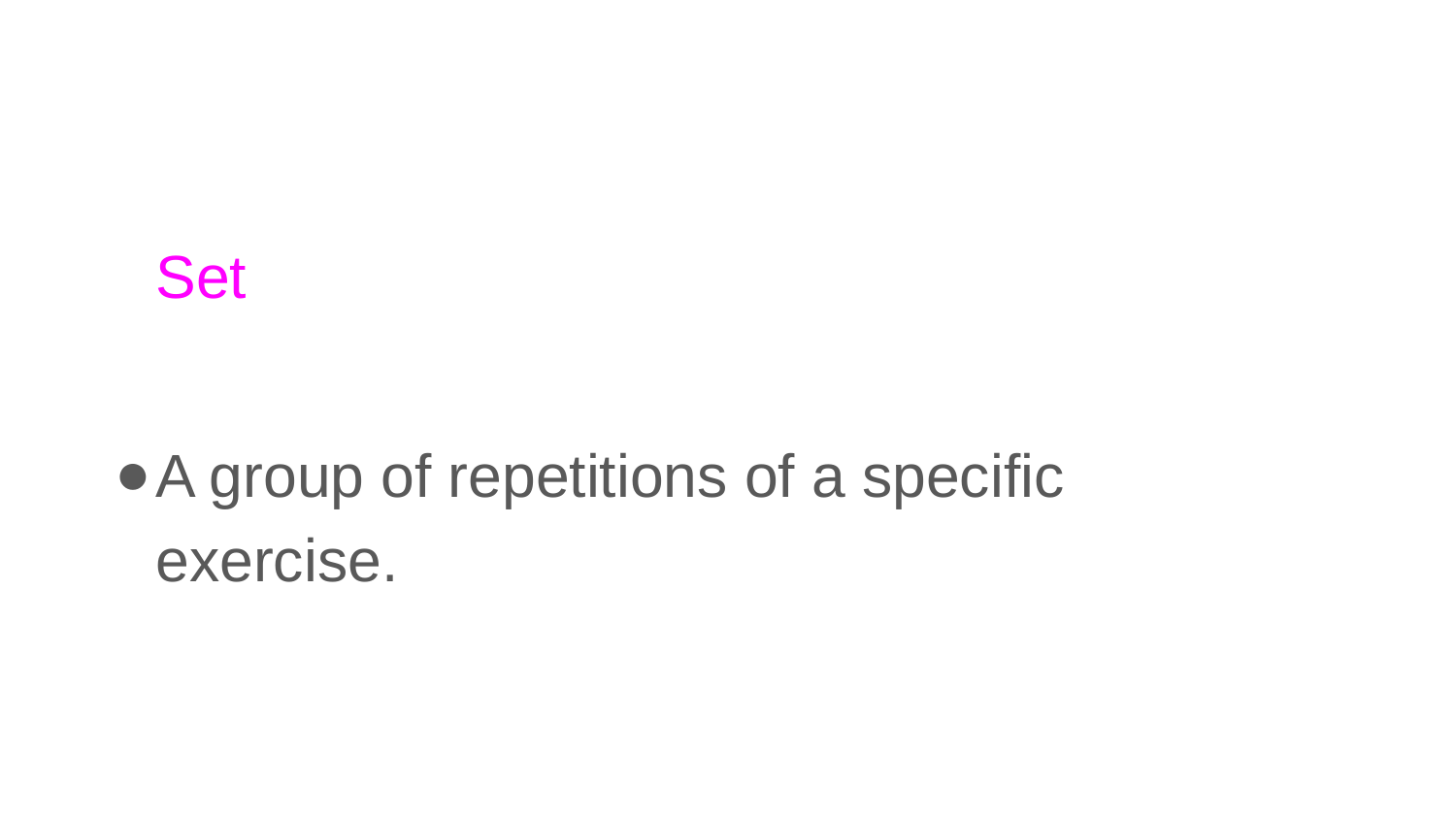

Set

A group of repetitions of a specific exercise.